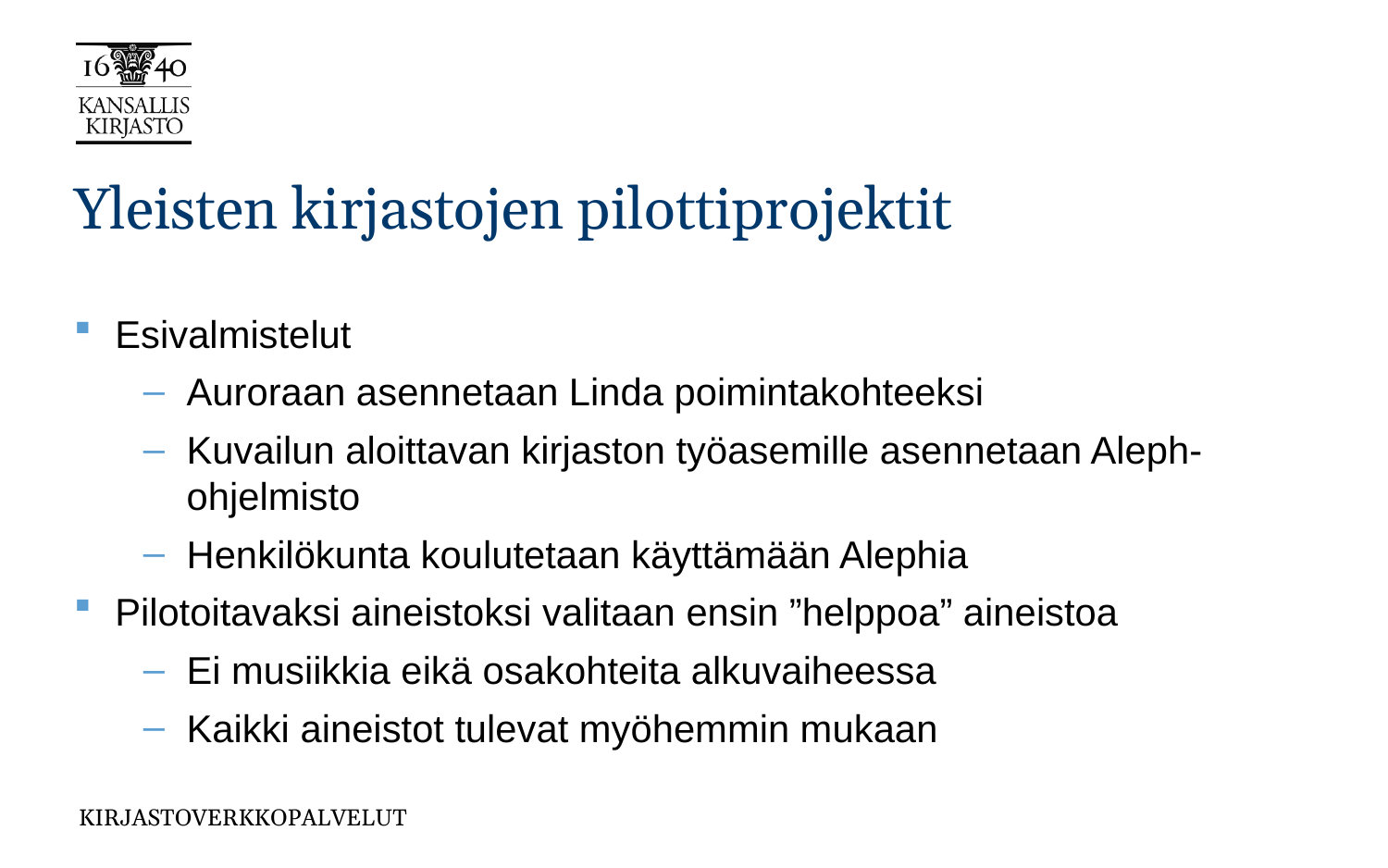

# Yleisten kirjastojen pilottiprojektit
Esivalmistelut
Auroraan asennetaan Linda poimintakohteeksi
Kuvailun aloittavan kirjaston työasemille asennetaan Aleph-ohjelmisto
Henkilökunta koulutetaan käyttämään Alephia
Pilotoitavaksi aineistoksi valitaan ensin ”helppoa” aineistoa
Ei musiikkia eikä osakohteita alkuvaiheessa
Kaikki aineistot tulevat myöhemmin mukaan